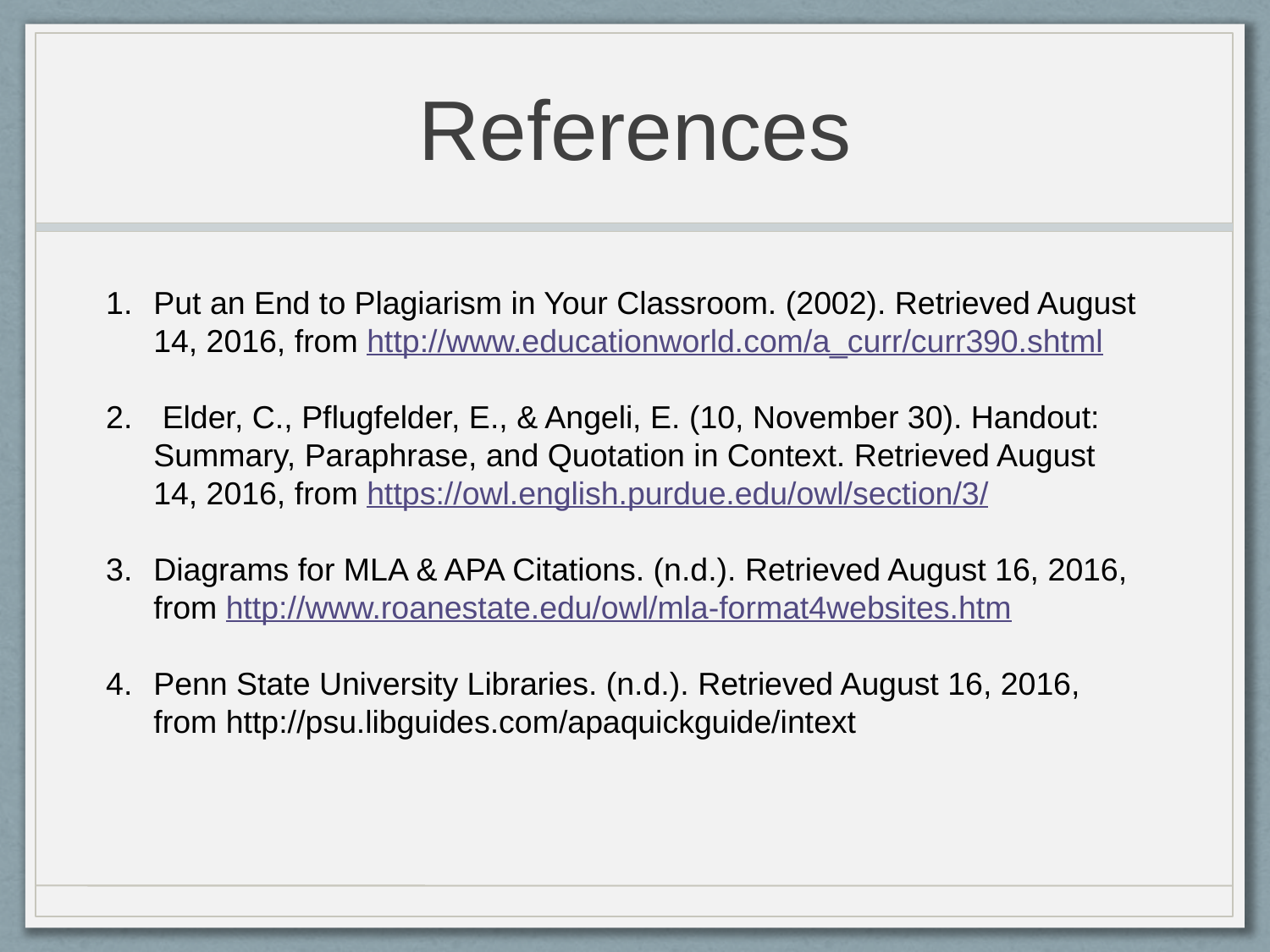

# References

Put an End to Plagiarism in Your Classroom. (2002). Retrieved August 14, 2016, from http://www.educationworld.com/a_curr/curr390.shtml

 Elder, C., Pflugfelder, E., & Angeli, E. (10, November 30). Handout: Summary, Paraphrase, and Quotation in Context. Retrieved August 14, 2016, from https://owl.english.purdue.edu/owl/section/3/

Diagrams for MLA & APA Citations. (n.d.). Retrieved August 16, 2016, from http://www.roanestate.edu/owl/mla-format4websites.htm

Penn State University Libraries. (n.d.). Retrieved August 16, 2016, from http://psu.libguides.com/apaquickguide/intext